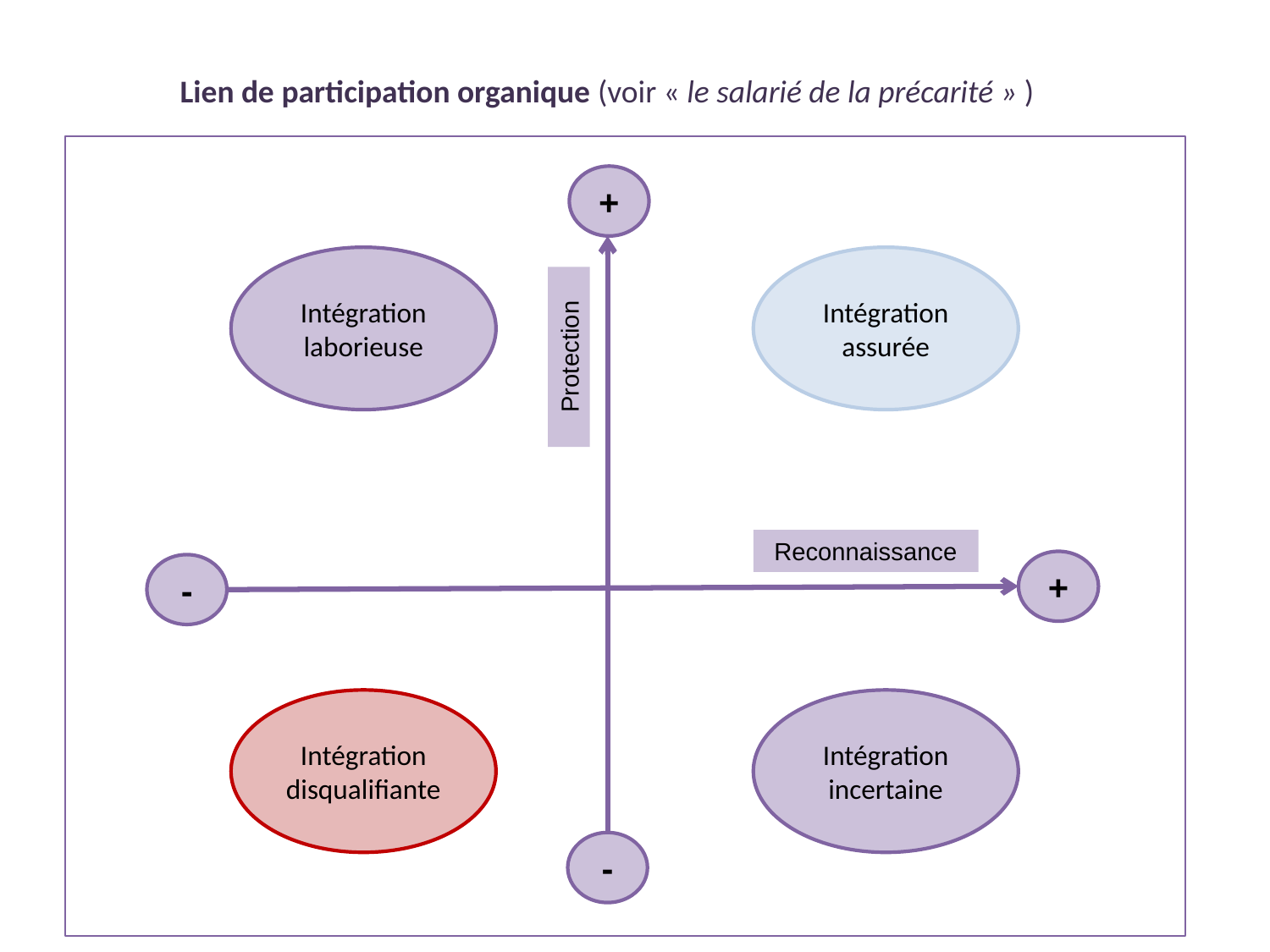

Lien de participation organique (voir « le salarié de la précarité » )

+
Intégration laborieuse
Intégration assurée
Protection
Reconnaissance
+
-
Intégration disqualifiante
Intégration incertaine
-